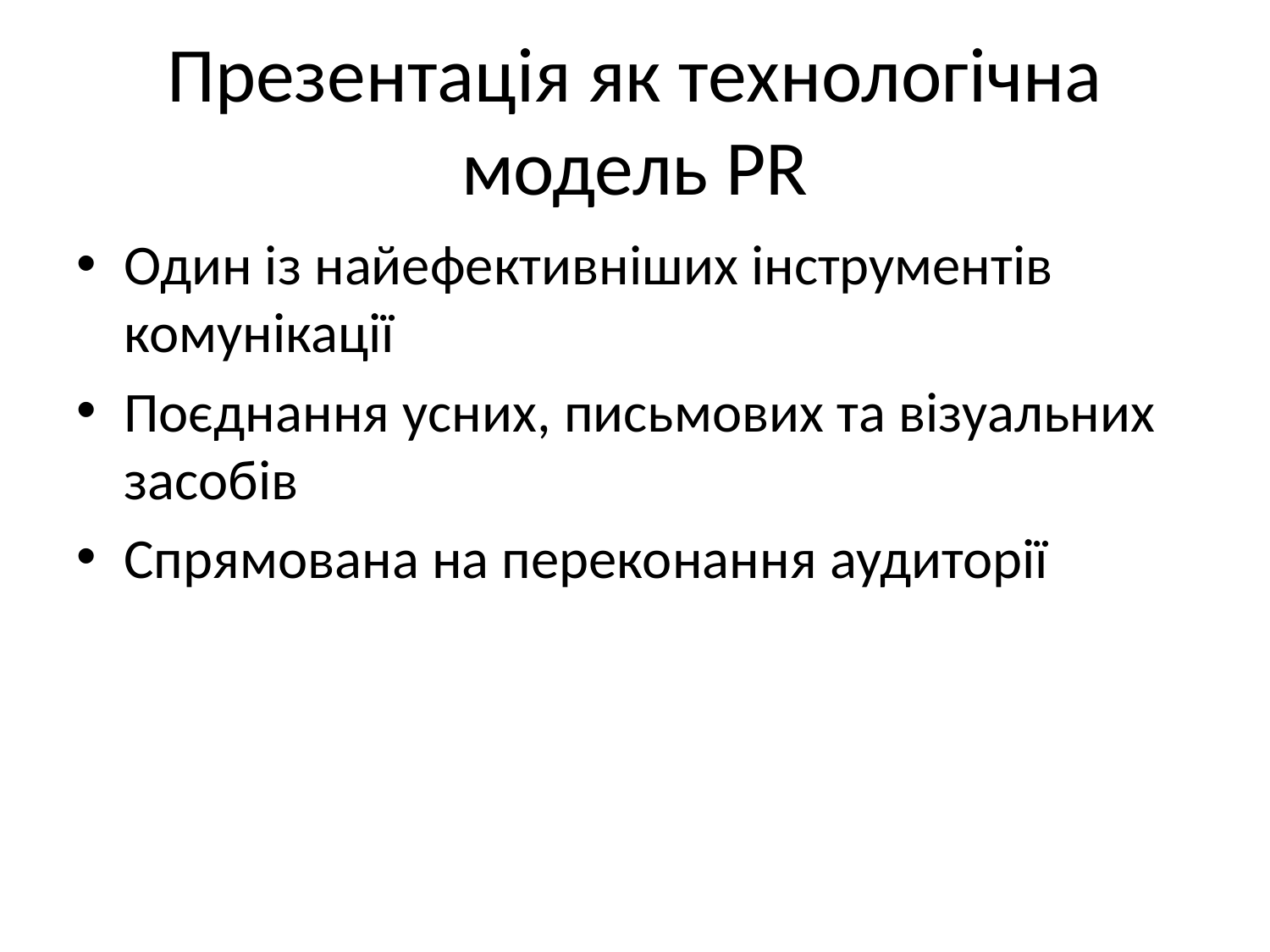

# Презентація як технологічна модель PR
Один із найефективніших інструментів комунікації
Поєднання усних, письмових та візуальних засобів
Спрямована на переконання аудиторії